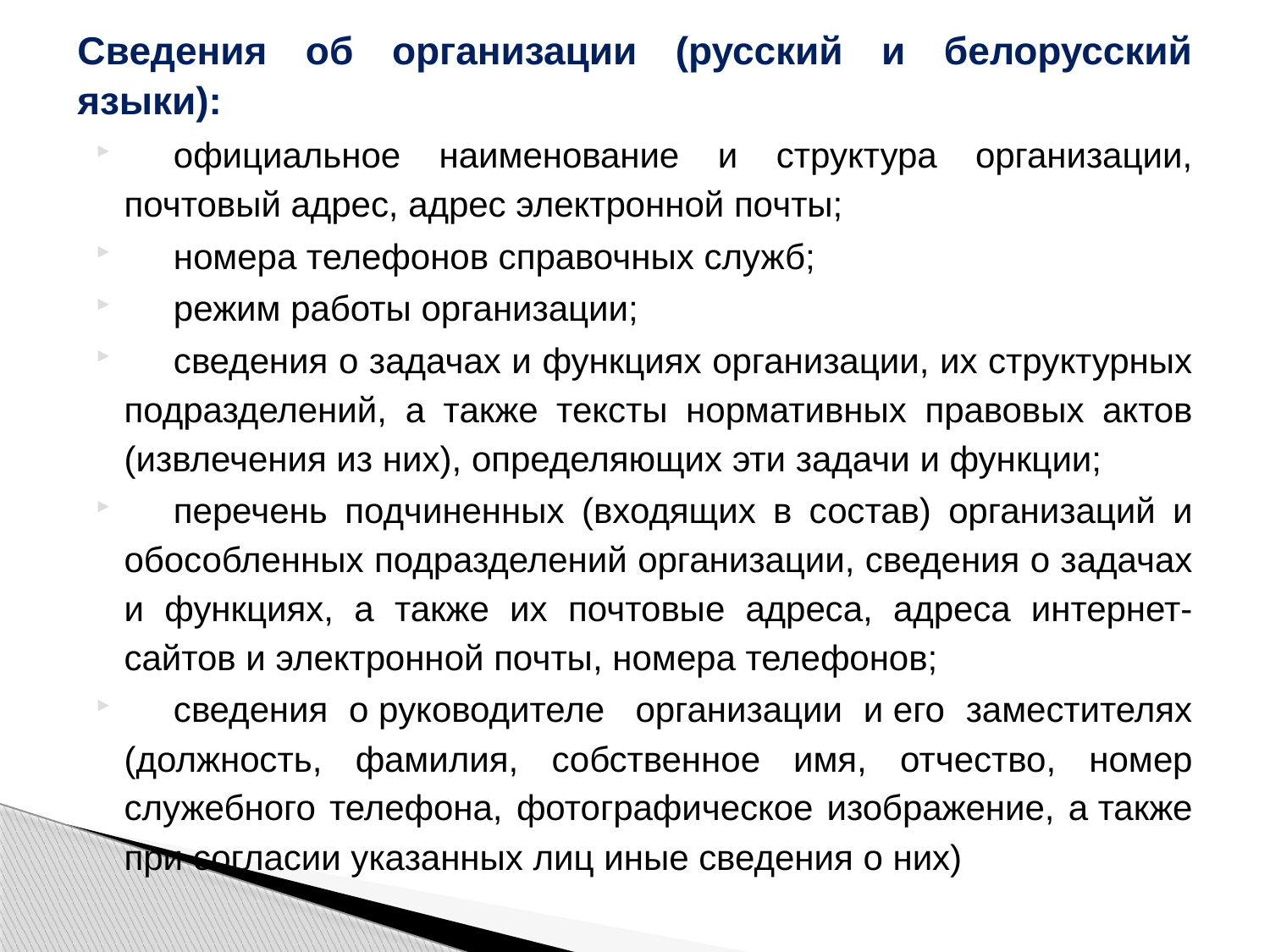

Сведения об организации (русский и белорусский языки):
официальное наименование и структура организации, почтовый адрес, адрес электронной почты;
номера телефонов справочных служб;
режим работы организации;
сведения о задачах и функциях организации, их структурных подразделений, а также тексты нормативных правовых актов (извлечения из них), определяющих эти задачи и функции;
перечень подчиненных (входящих в состав) организаций и обособленных подразделений организации, сведения о задачах и функциях, а также их почтовые адреса, адреса интернет-сайтов и электронной почты, номера телефонов;
сведения о руководителе  организации и его заместителях (должность, фамилия, собственное имя, отчество, номер служебного телефона, фотографическое изображение, а также при согласии указанных лиц иные сведения о них)